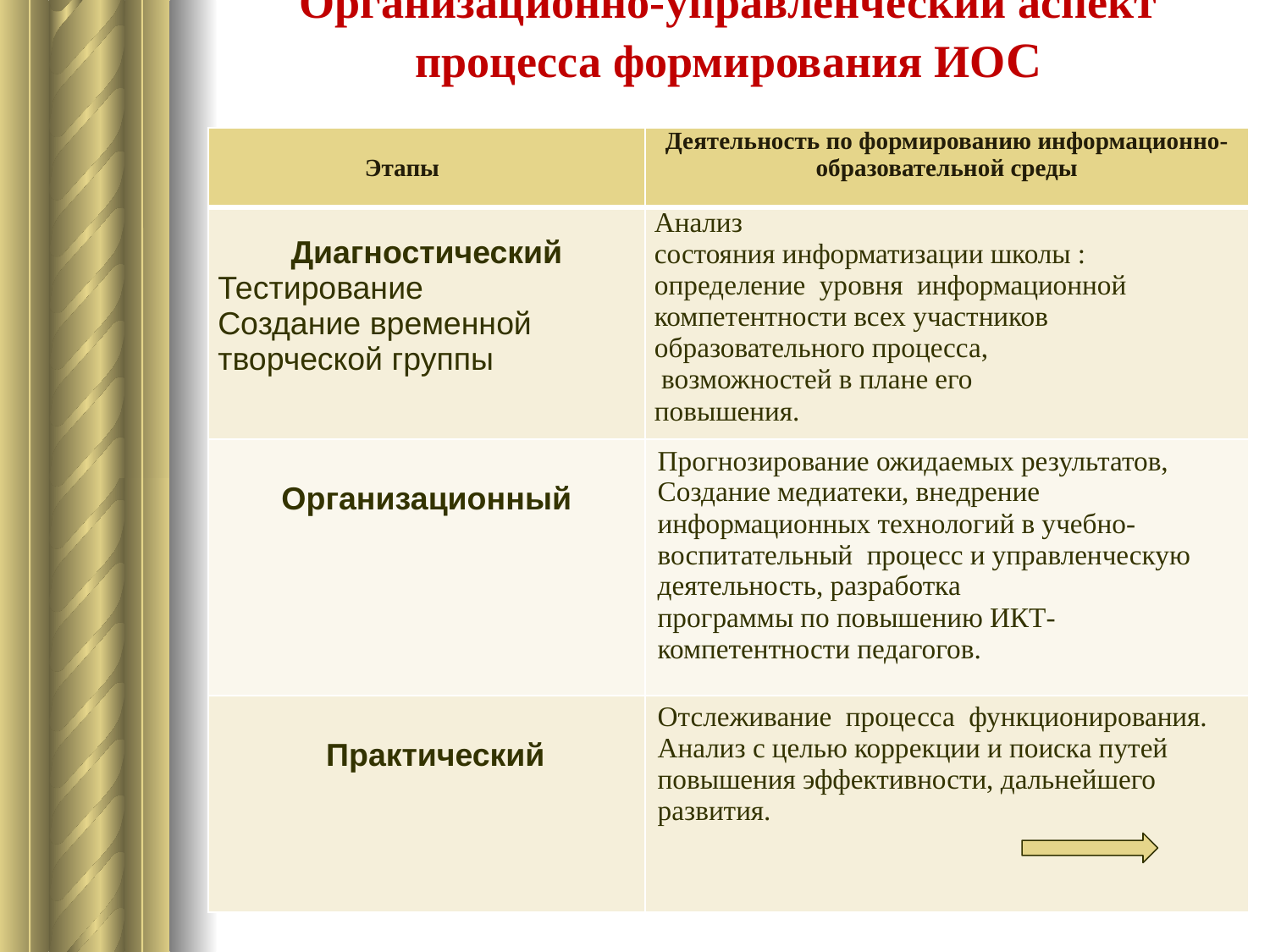

# Организационно-управленческий аспект процесса формирования ИОС
| Этапы | Деятельность по формированию информационно-образовательной среды |
| --- | --- |
| Диагностический Тестирование Создание временной творческой группы | Анализ состояния информатизации школы : определение уровня информационной компетентности всех участников образовательного процесса, возможностей в плане его повышения. |
| Организационный | Прогнозирование ожидаемых результатов, Создание медиатеки, внедрение информационных технологий в учебно-воспитательный процесс и управленческую деятельность, разработка программы по повышению ИКТ- компетентности педагогов. |
| Практический | Отслеживание процесса функционирования. Анализ с целью коррекции и поиска путей повышения эффективности, дальнейшего развития. |